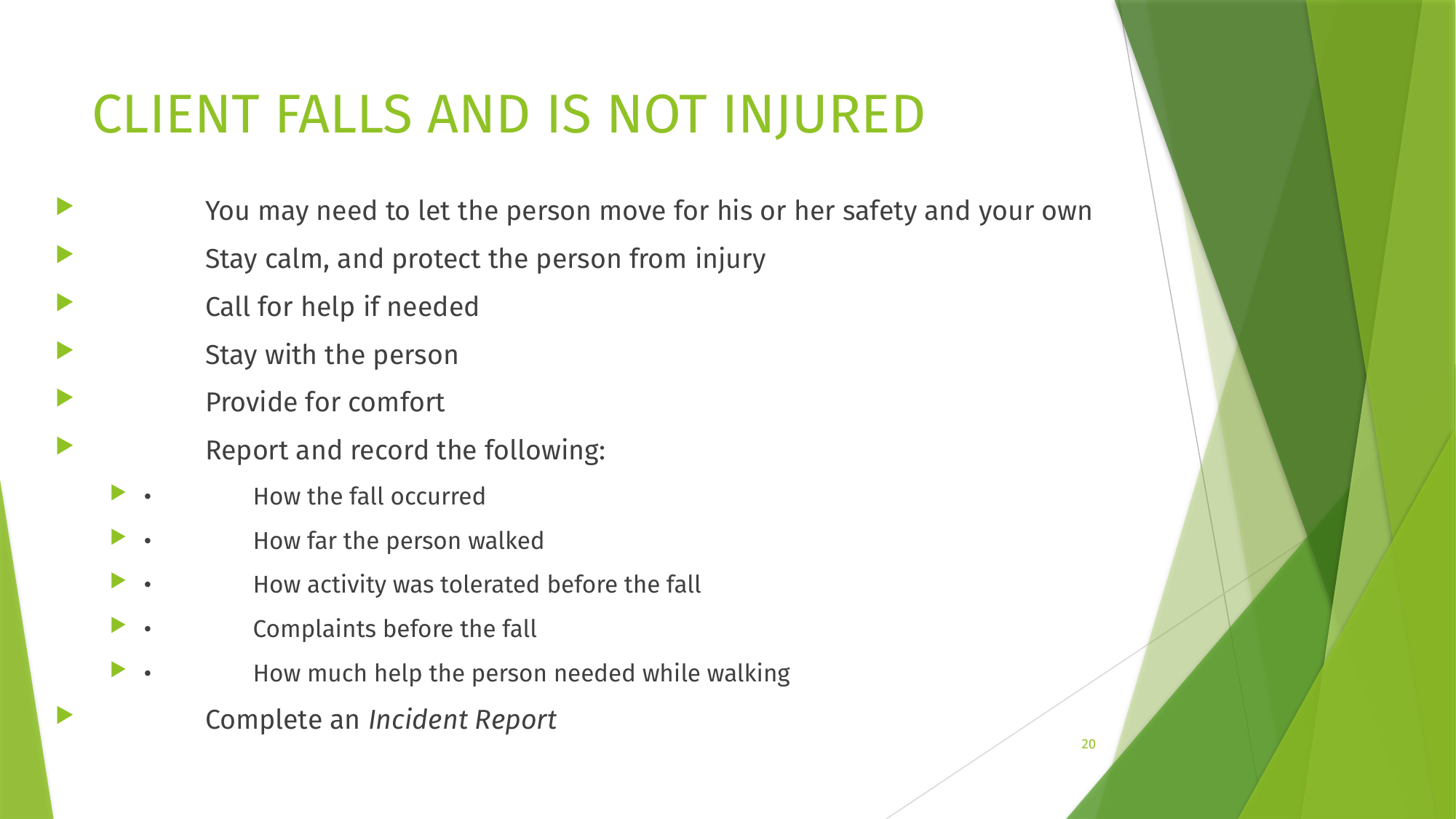

# CLIENT FALLS AND IS NOT INJURED
	You may need to let the person move for his or her safety and your own
	Stay calm, and protect the person from injury
	Call for help if needed
	Stay with the person
	Provide for comfort
	Report and record the following:
•	How the fall occurred
•	How far the person walked
•	How activity was tolerated before the fall
•	Complaints before the fall
•	How much help the person needed while walking
	Complete an Incident Report

20